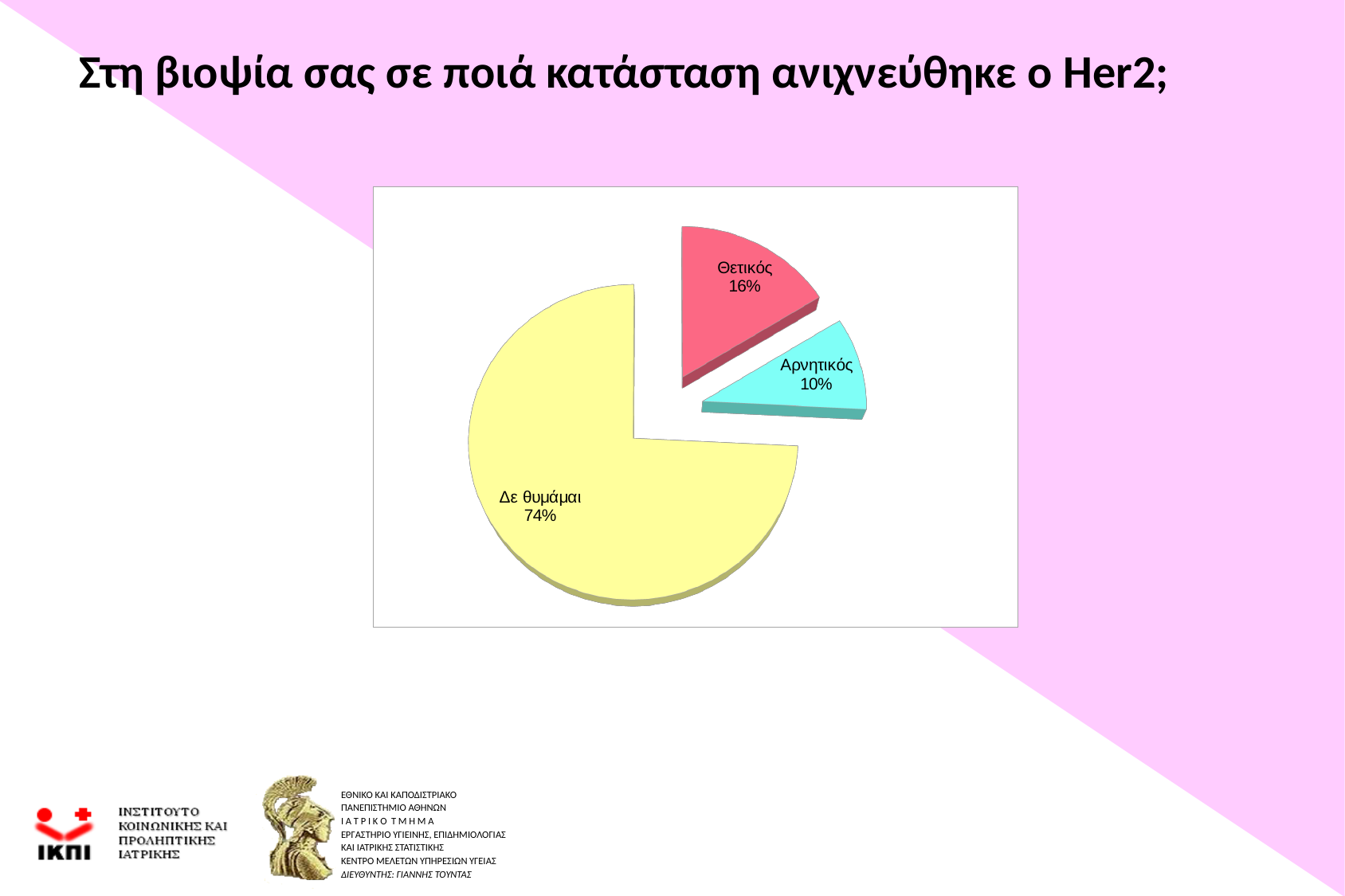

# Στη βιοψία σας σε ποιά κατάσταση ανιχνεύθηκε ο Her2;

[unsupported chart]